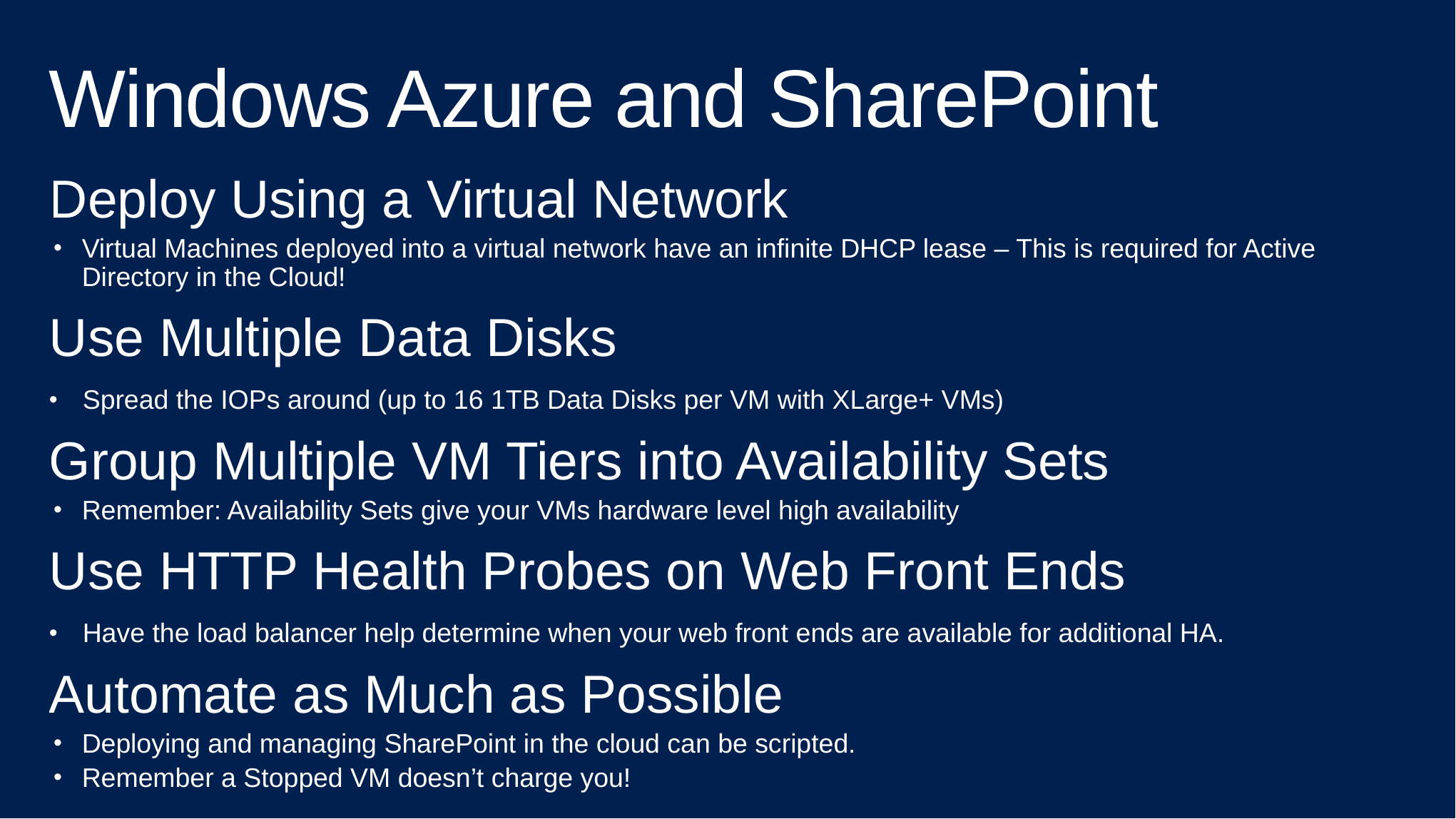

# Windows Azure and SharePoint
Deploy Using a Virtual Network
Virtual Machines deployed into a virtual network have an infinite DHCP lease – This is required for Active Directory in the Cloud!
Use Multiple Data Disks
Spread the IOPs around (up to 16 1TB Data Disks per VM with XLarge+ VMs)
Group Multiple VM Tiers into Availability Sets
Remember: Availability Sets give your VMs hardware level high availability
Use HTTP Health Probes on Web Front Ends
Have the load balancer help determine when your web front ends are available for additional HA.
Automate as Much as Possible
Deploying and managing SharePoint in the cloud can be scripted.
Remember a Stopped VM doesn’t charge you!